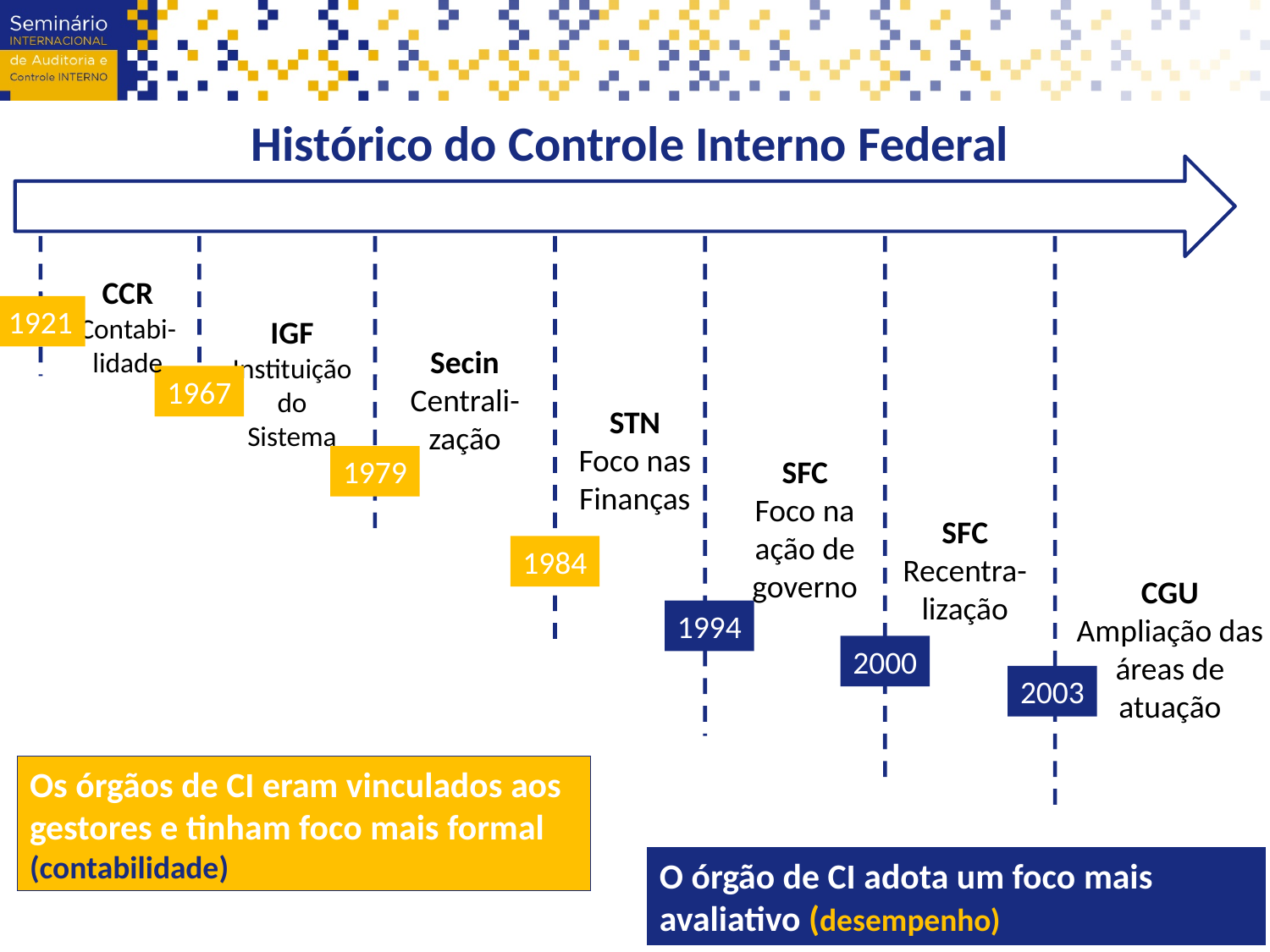

Histórico do Controle Interno Federal

CCR
Contabi-lidade
1921

IGF
Instituição do Sistema
1967

Secin
Centrali-
zação
1979

STN
Foco nas Finanças
1984

SFC
Foco na ação de governo
1994

SFC
Recentra-lização
2000

CGU
Ampliação das áreas de atuação
2003
Os órgãos de CI eram vinculados aos gestores e tinham foco mais formal (contabilidade)
O órgão de CI adota um foco mais avaliativo (desempenho)